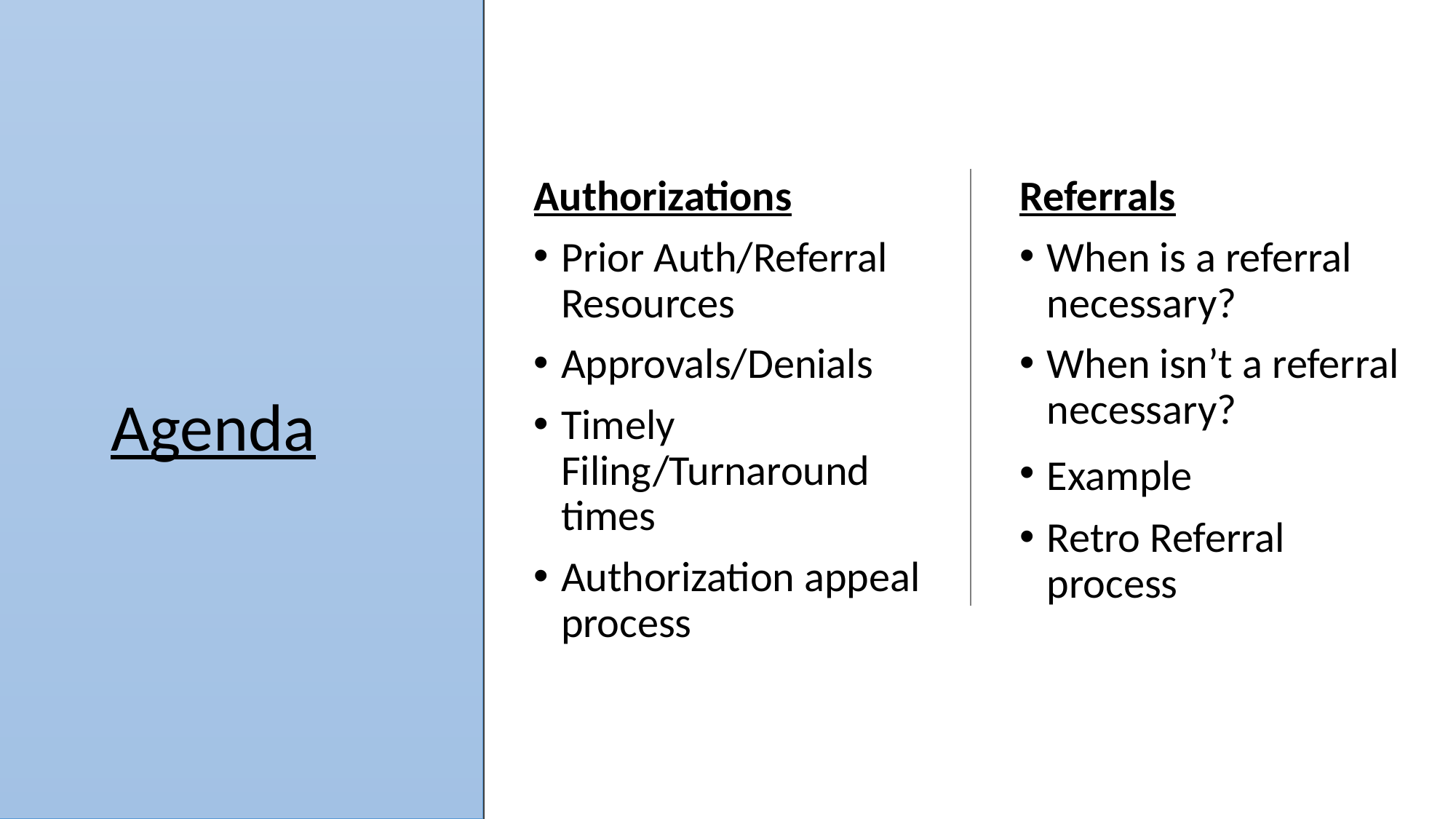

# Agenda
Authorizations
Prior Auth/Referral Resources
Approvals/Denials
Timely Filing/Turnaround times
Authorization appeal process
Referrals
When is a referral necessary?
When isn’t a referral necessary?
Example
Retro Referral process